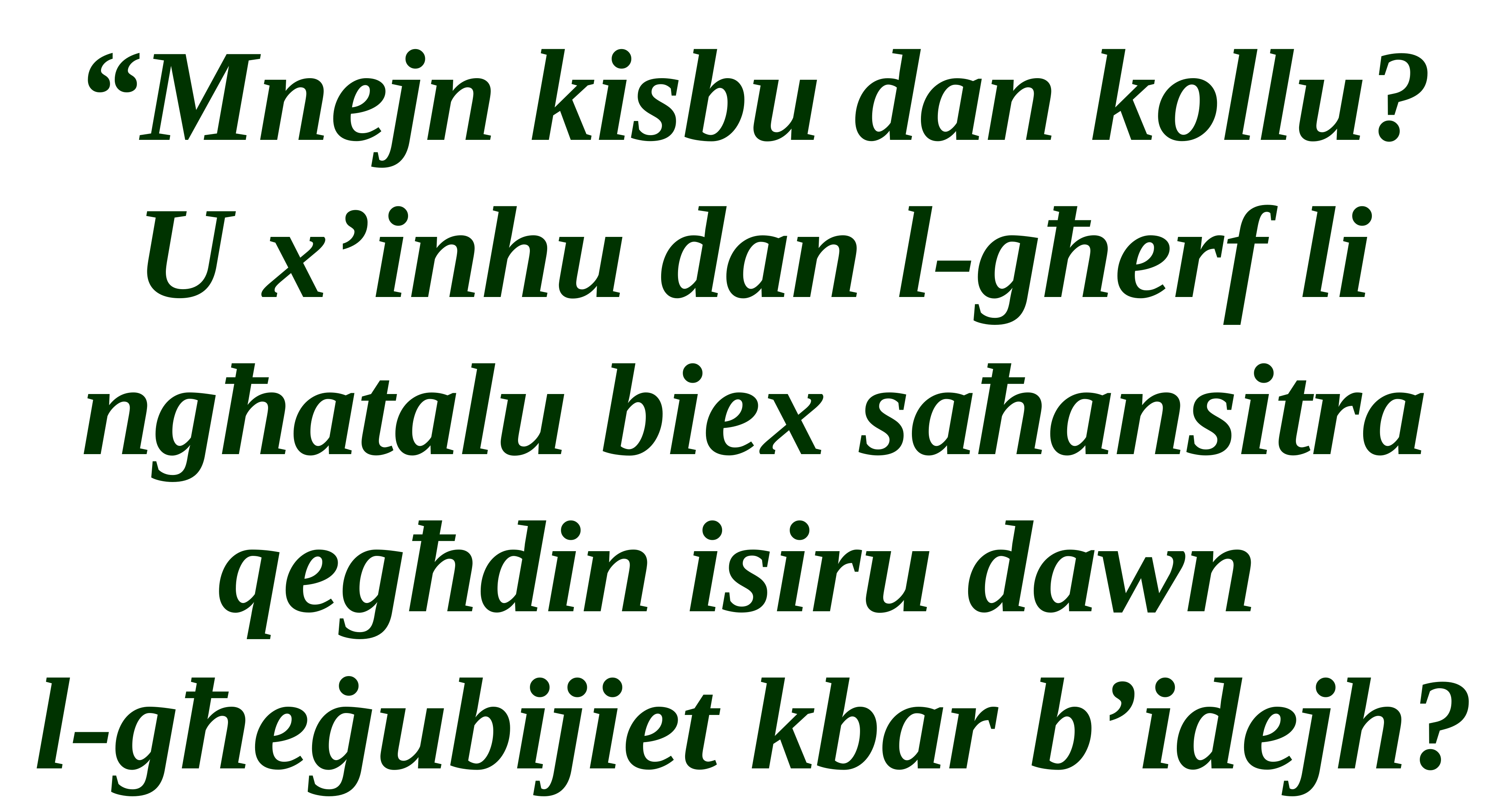

“Mnejn kisbu dan kollu? U x’inhu dan l-għerf li ngħatalu biex saħansitra qegħdin isiru dawn
l-għeġubijiet kbar b’idejh?